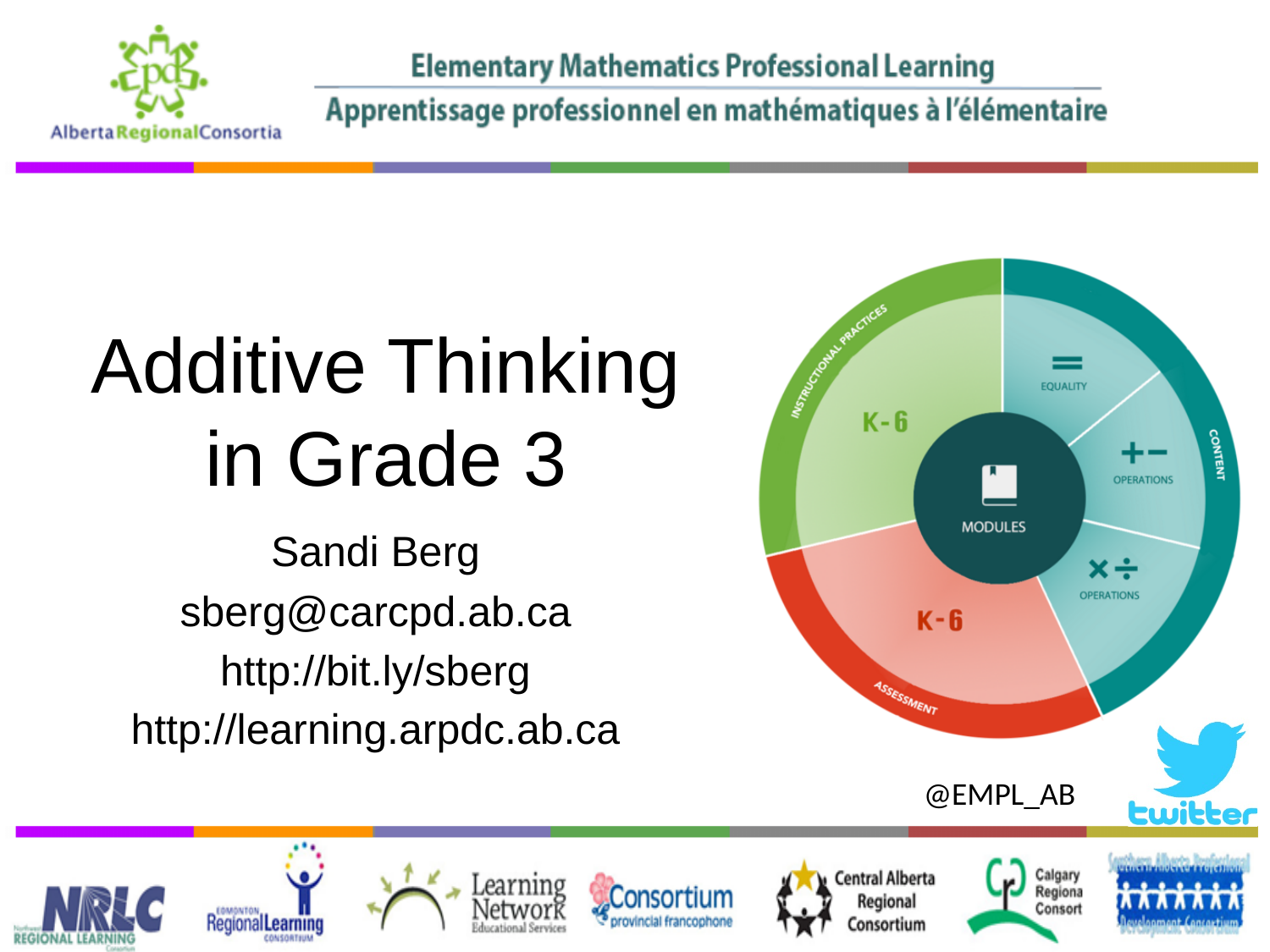

# Additive Thinking in Grade 3
Sandi Berg
sberg@carcpd.ab.ca
http://bit.ly/sberg
http://learning.arpdc.ab.ca